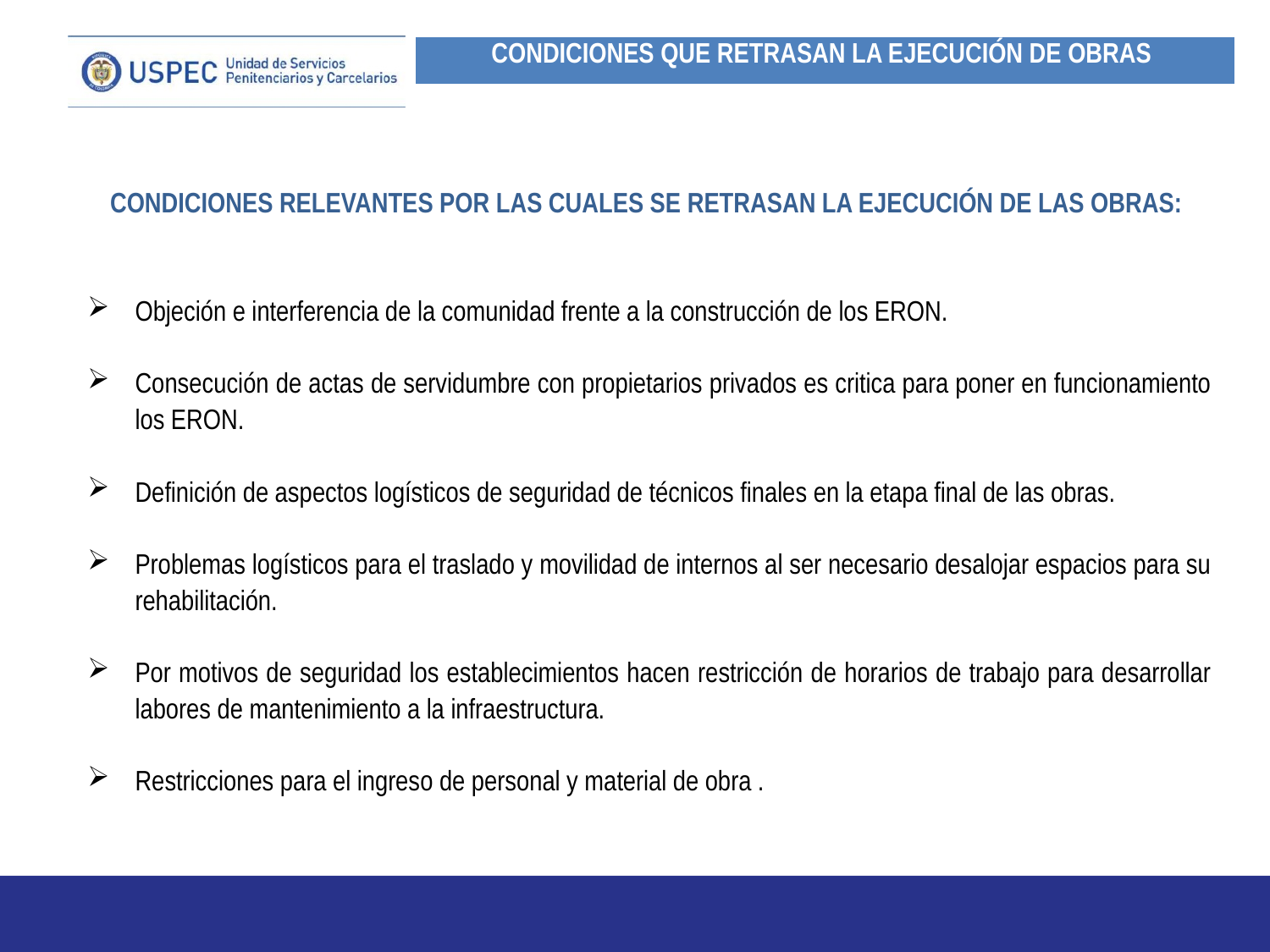

| CONDICIONES QUE RETRASAN LA EJECUCIÓN DE OBRAS |
| --- |
CONDICIONES RELEVANTES POR LAS CUALES SE RETRASAN LA EJECUCIÓN DE LAS OBRAS:

Objeción e interferencia de la comunidad frente a la construcción de los ERON.

Consecución de actas de servidumbre con propietarios privados es critica para poner en funcionamiento los ERON.

Definición de aspectos logísticos de seguridad de técnicos finales en la etapa final de las obras.

Problemas logísticos para el traslado y movilidad de internos al ser necesario desalojar espacios para su rehabilitación.

Por motivos de seguridad los establecimientos hacen restricción de horarios de trabajo para desarrollar labores de mantenimiento a la infraestructura.

Restricciones para el ingreso de personal y material de obra .